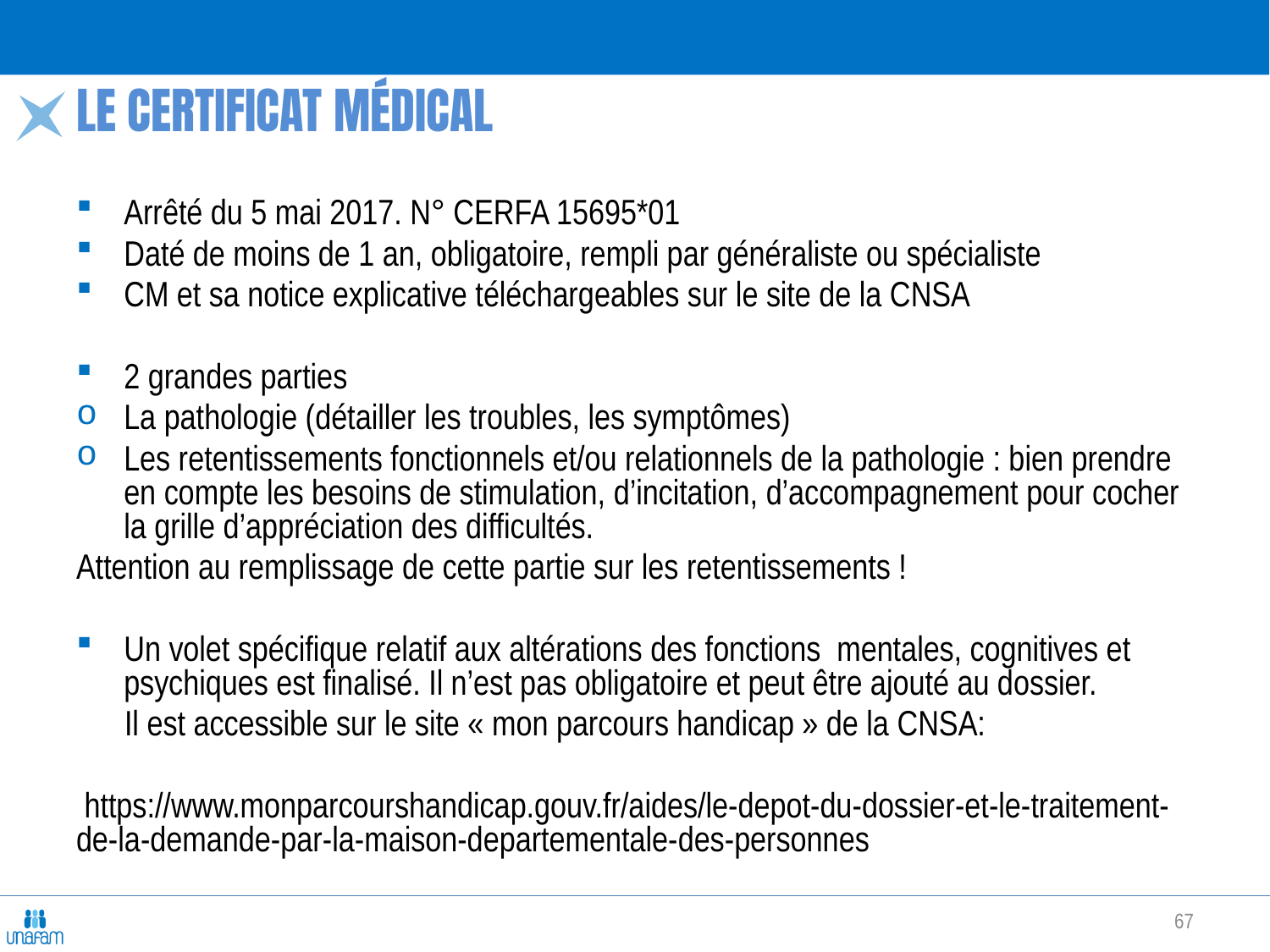

# Le certificat médical
Arrêté du 5 mai 2017. N° CERFA 15695*01
Daté de moins de 1 an, obligatoire, rempli par généraliste ou spécialiste
CM et sa notice explicative téléchargeables sur le site de la CNSA

2 grandes parties
La pathologie (détailler les troubles, les symptômes)
Les retentissements fonctionnels et/ou relationnels de la pathologie : bien prendre en compte les besoins de stimulation, d’incitation, d’accompagnement pour cocher la grille d’appréciation des difficultés.
Attention au remplissage de cette partie sur les retentissements !

Un volet spécifique relatif aux altérations des fonctions  mentales, cognitives et psychiques est finalisé. Il n’est pas obligatoire et peut être ajouté au dossier.
      Il est accessible sur le site « mon parcours handicap » de la CNSA:

 https://www.monparcourshandicap.gouv.fr/aides/le-depot-du-dossier-et-le-traitement-de-la-demande-par-la-maison-departementale-des-personnes

67